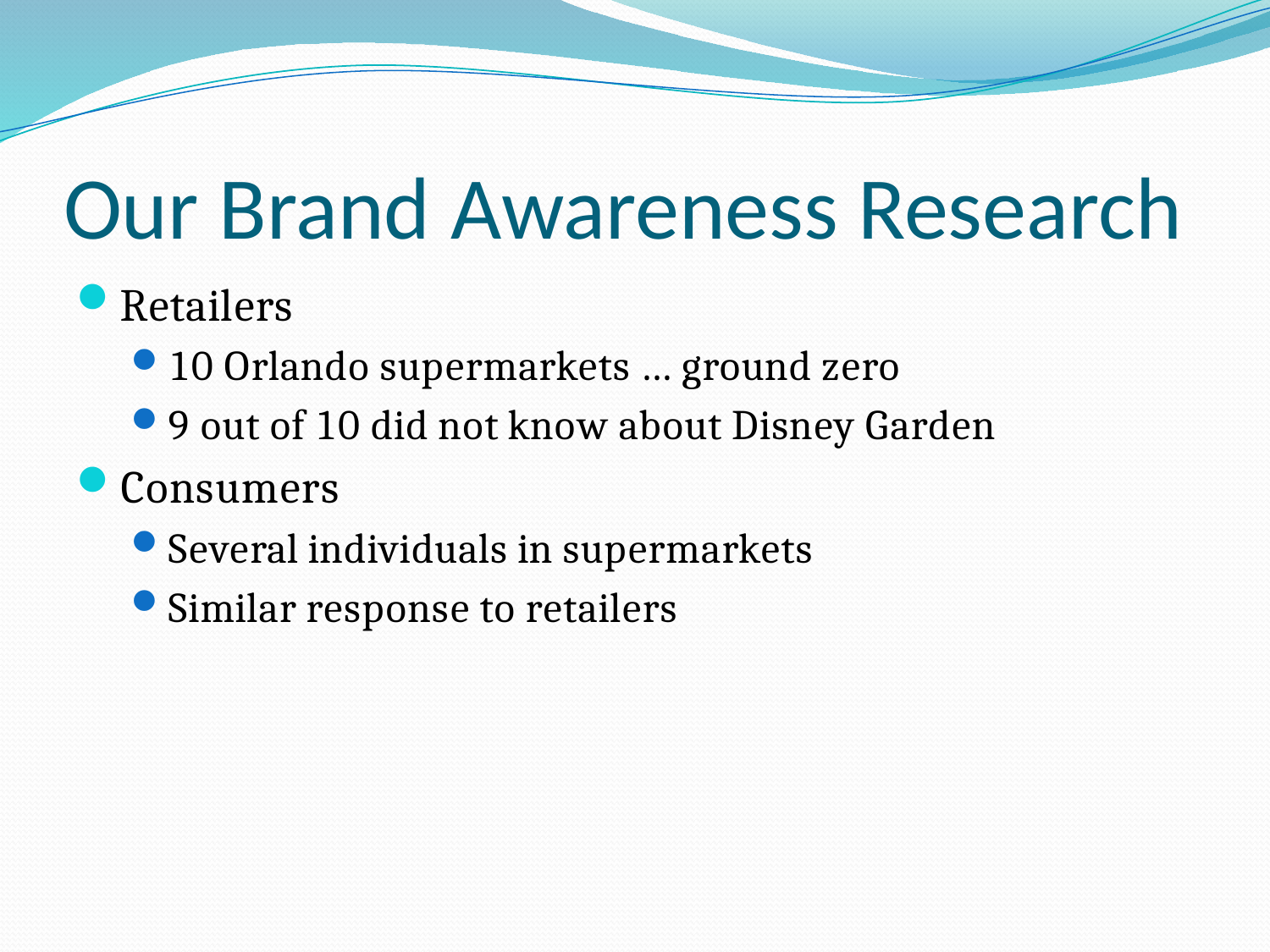

# Our Brand Awareness Research
Retailers
10 Orlando supermarkets … ground zero
9 out of 10 did not know about Disney Garden
Consumers
Several individuals in supermarkets
Similar response to retailers